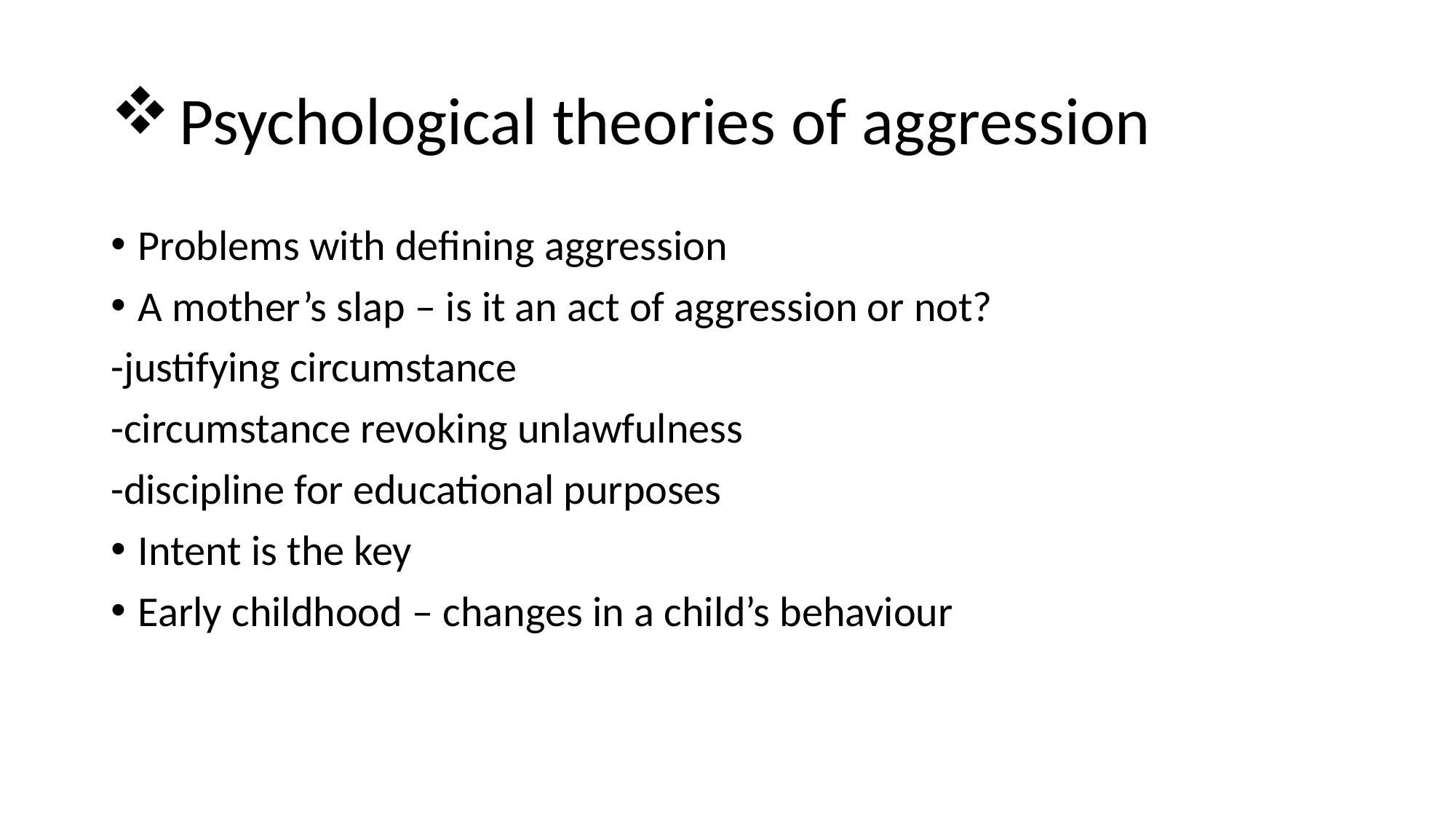

# Psychological theories of aggression
Problems with defining aggression
A mother’s slap – is it an act of aggression or not?
-justifying circumstance
-circumstance revoking unlawfulness
-discipline for educational purposes
Intent is the key
Early childhood – changes in a child’s behaviour